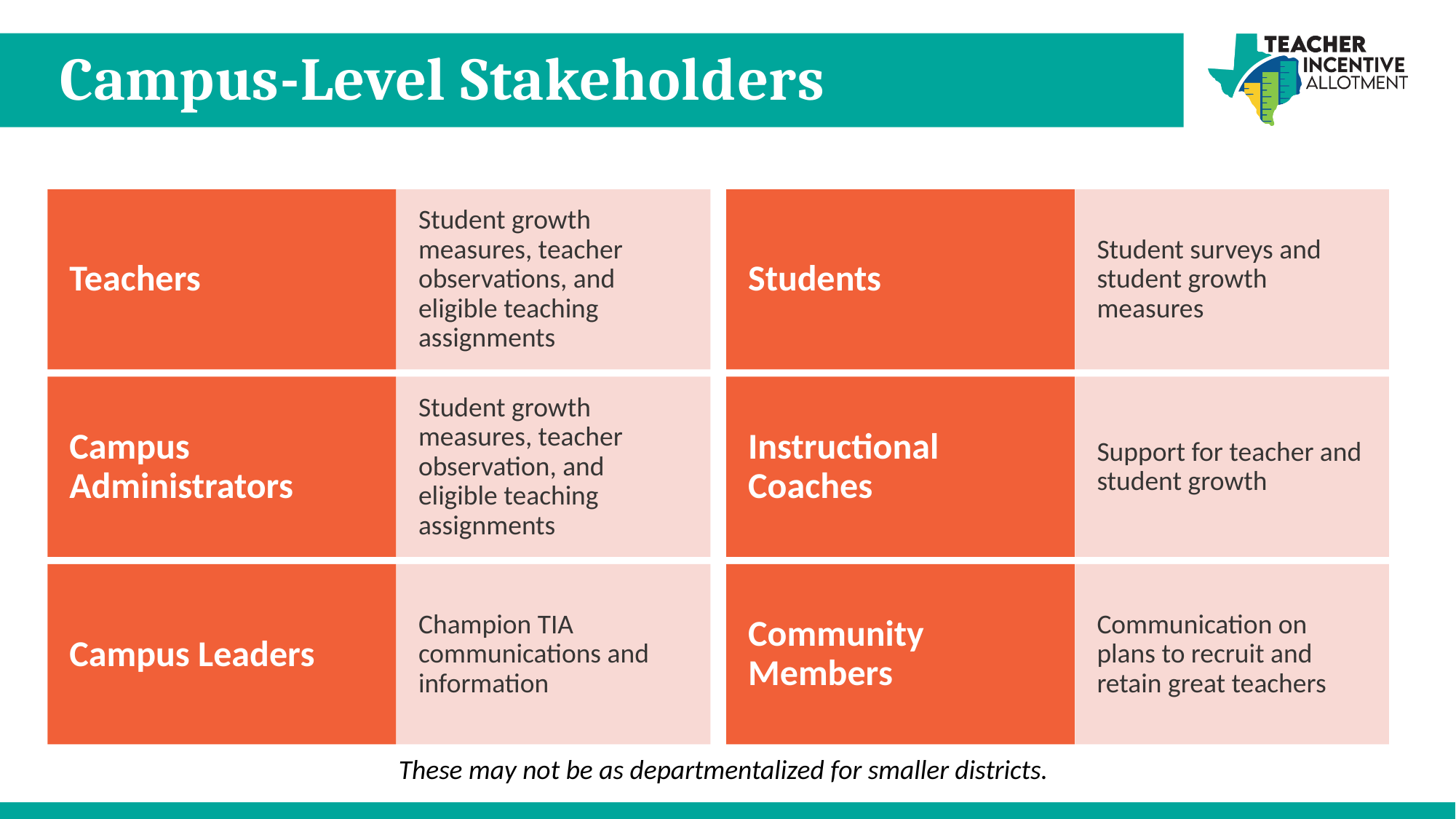

# Campus-Level Stakeholders
Teachers
Student growth measures, teacher observations, and eligible teaching assignments
Students
Student surveys and student growth measures
Campus Administrators
Student growth measures, teacher observation, and eligible teaching assignments
Instructional Coaches
Support for teacher and student growth
Campus Leaders
Champion TIA communications and information
Community Members
Communication on plans to recruit and retain great teachers
These may not be as departmentalized for smaller districts.